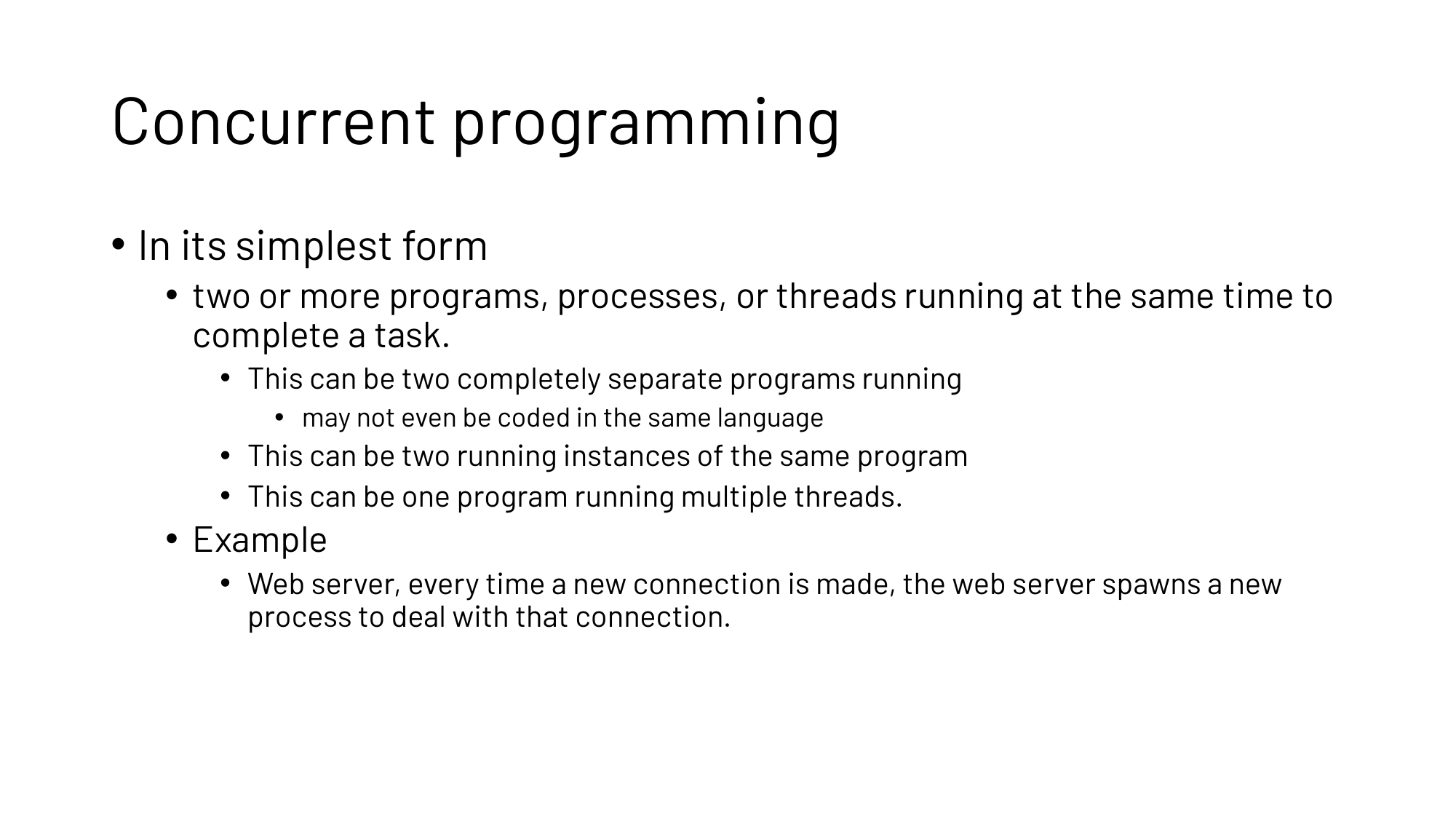

# Concurrent programming
In its simplest form
two or more programs, processes, or threads running at the same time to complete a task.
This can be two completely separate programs running
may not even be coded in the same language
This can be two running instances of the same program
This can be one program running multiple threads.
Example
Web server, every time a new connection is made, the web server spawns a new process to deal with that connection.